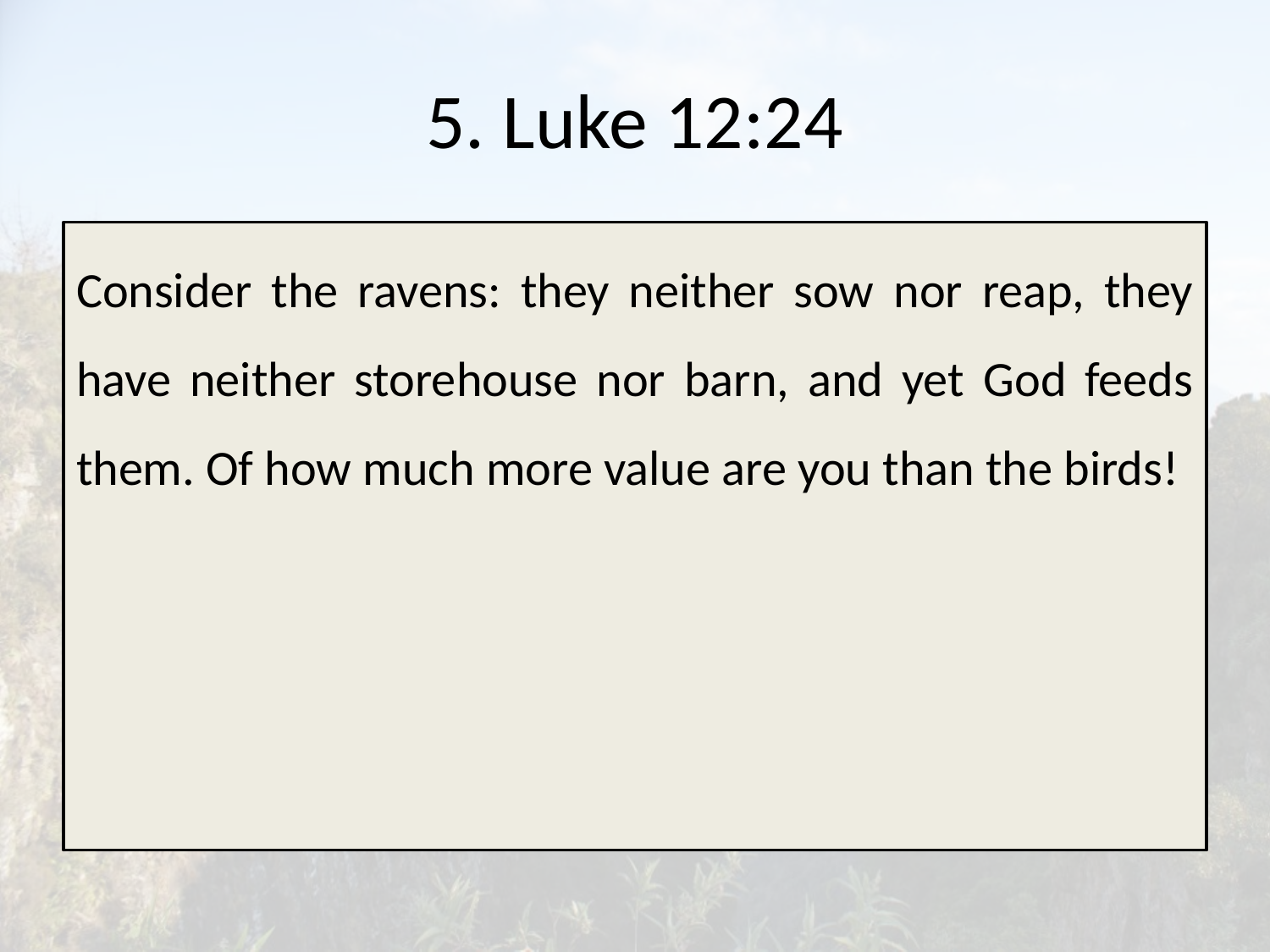

# 5. Luke 12:24
Consider the ravens: they neither sow nor reap, they have neither storehouse nor barn, and yet God feeds them. Of how much more value are you than the birds!